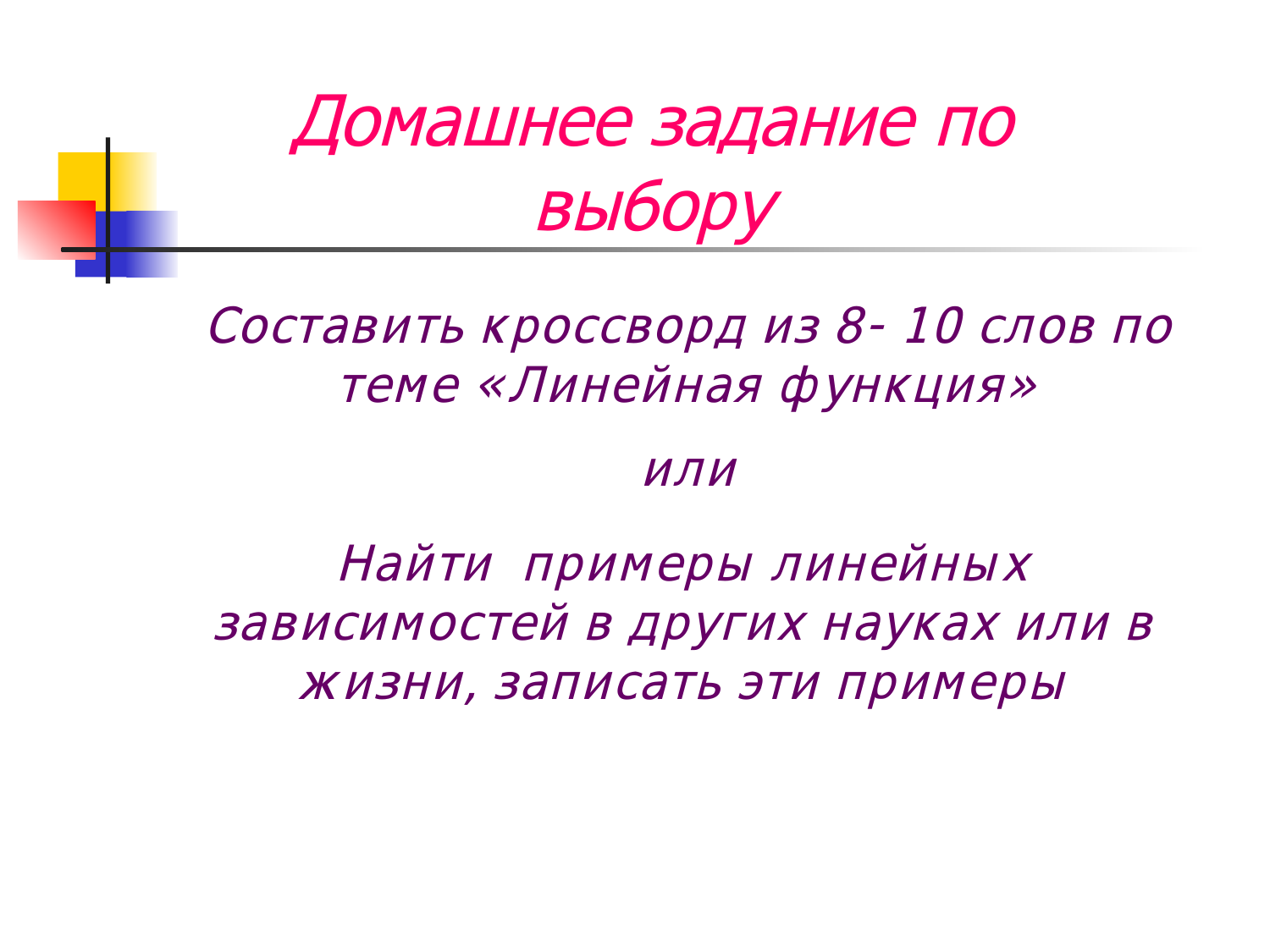

Домашнее задание по выбору
Составить кроссворд из 8- 10 слов по теме «Линейная функция»
или

Найти  примеры линейных зависимостей в других науках или в жизни, записать эти примеры